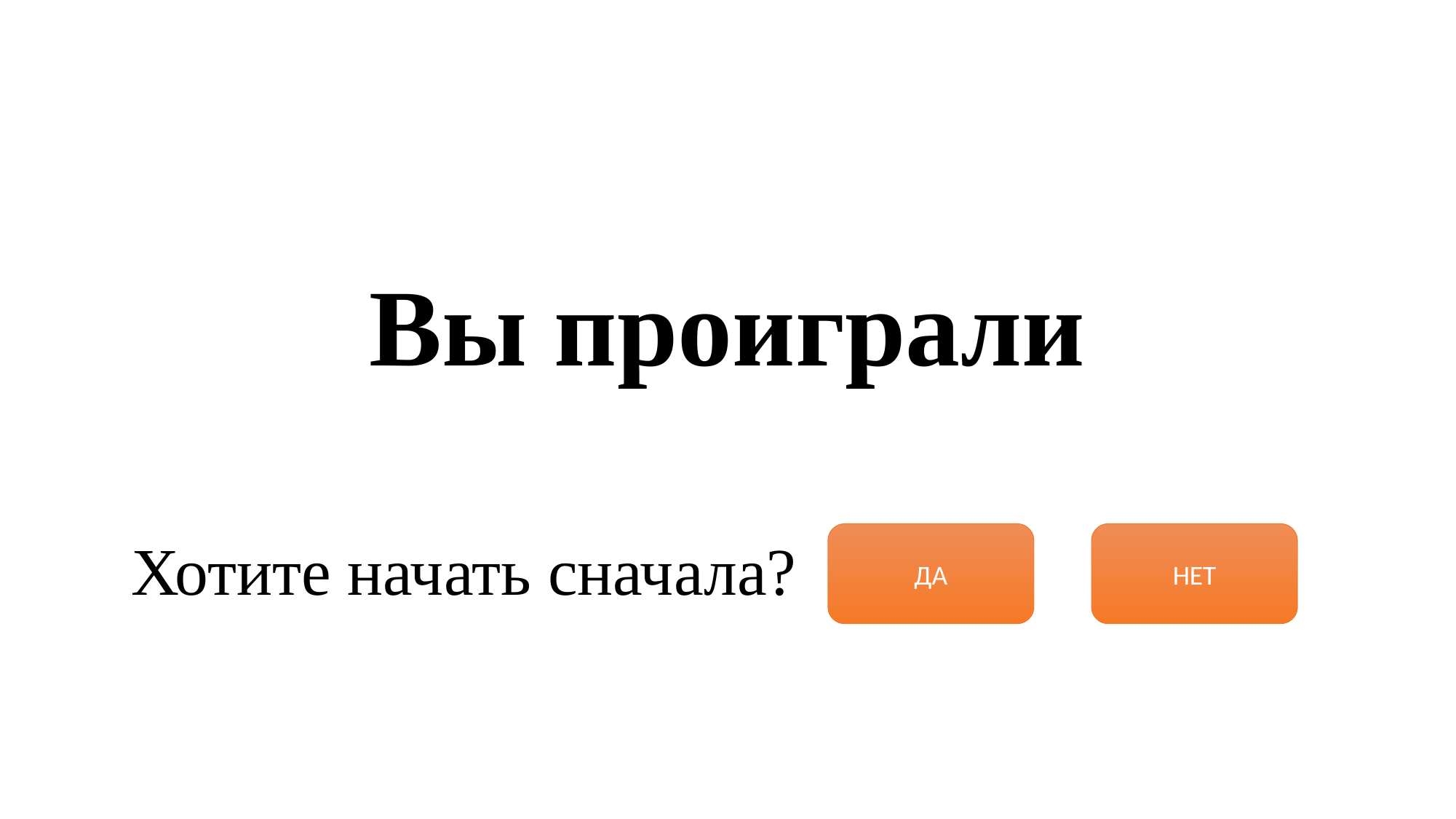

Вы проиграли
# Хотите начать сначала?
ДА
НЕТ